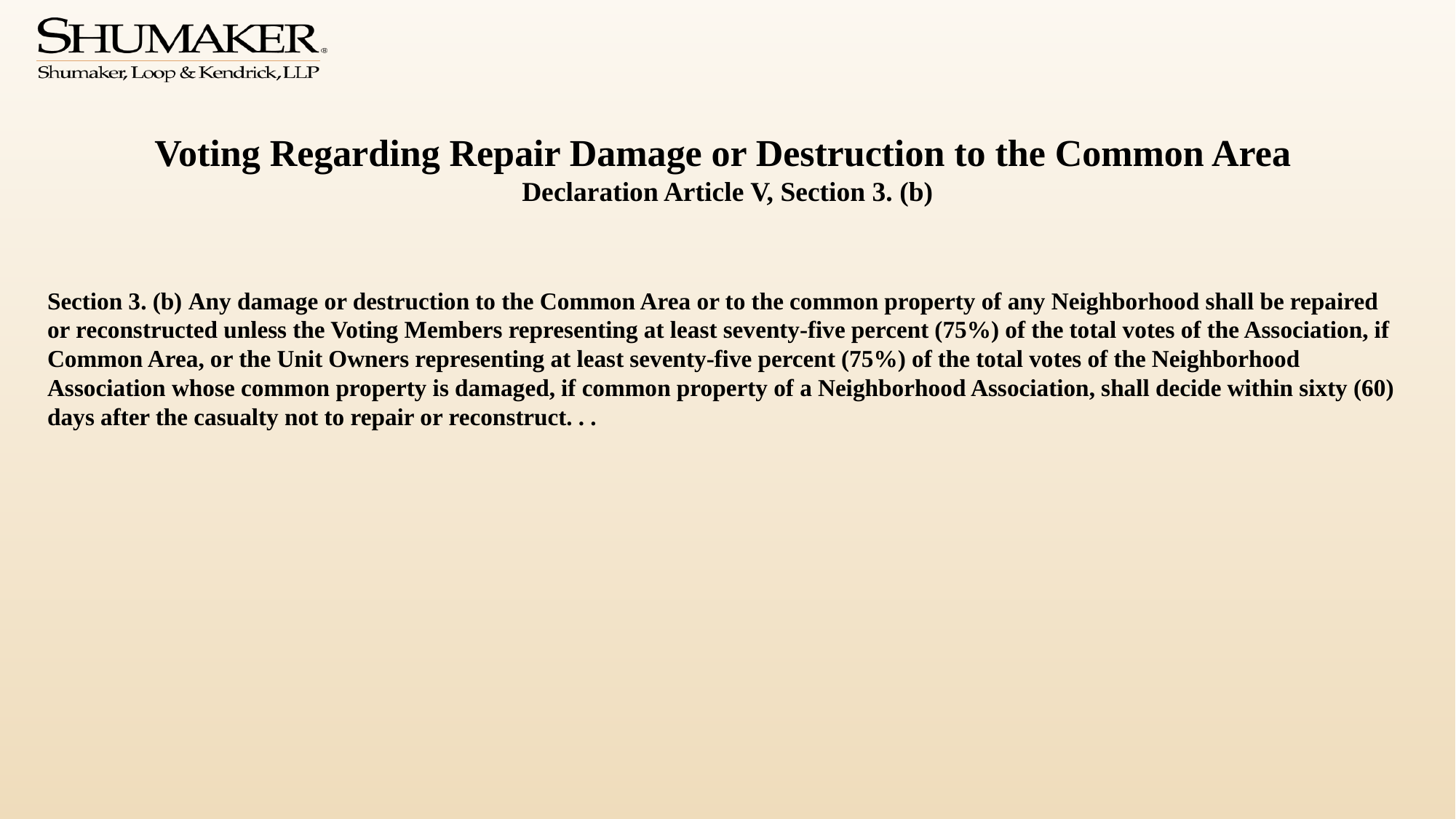

# Voting Regarding Repair Damage or Destruction to the Common Area Declaration Article V, Section 3. (b)

Section 3. (b) Any damage or destruction to the Common Area or to the common property of any Neighborhood shall be repaired or reconstructed unless the Voting Members representing at least seventy-five percent (75%) of the total votes of the Association, if Common Area, or the Unit Owners representing at least seventy-five percent (75%) of the total votes of the Neighborhood Association whose common property is damaged, if common property of a Neighborhood Association, shall decide within sixty (60) days after the casualty not to repair or reconstruct. . .